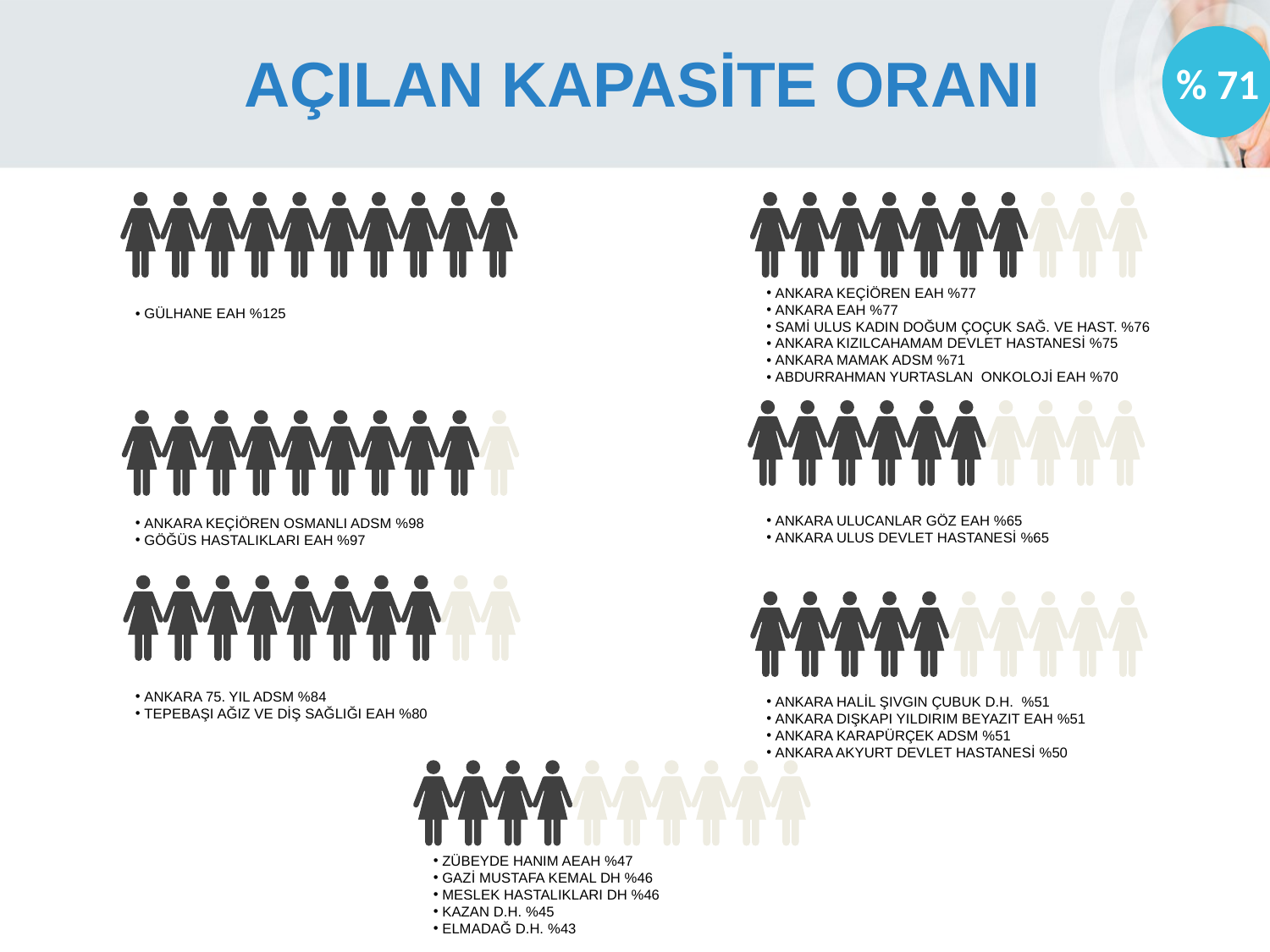

# AÇILAN KAPASİTE ORANI

% 71

 ANKARA KEÇİÖREN EAH %77
 ANKARA EAH %77
 SAMİ ULUS KADIN DOĞUM ÇOÇUK SAĞ. VE HAST. %76
 ANKARA KIZILCAHAMAM DEVLET HASTANESİ %75
 ANKARA MAMAK ADSM %71
 ABDURRAHMAN YURTASLAN  ONKOLOJİ EAH %70

 GÜLHANE EAH %125

 ANKARA ULUCANLAR GÖZ EAH %65
 ANKARA ULUS DEVLET HASTANESİ %65
 ANKARA KEÇİÖREN OSMANLI ADSM %98
 GÖĞÜS HASTALIKLARI EAH %97
50%

 ANKARA 75. YIL ADSM %84
 TEPEBAŞI AĞIZ VE DİŞ SAĞLIĞI EAH %80
 ANKARA HALİL ŞIVGIN ÇUBUK D.H.  %51
 ANKARA DIŞKAPI YILDIRIM BEYAZIT EAH %51
 ANKARA KARAPÜRÇEK ADSM %51
 ANKARA AKYURT DEVLET HASTANESİ %50

 ZÜBEYDE HANIM AEAH %47
 GAZİ MUSTAFA KEMAL DH %46
 MESLEK HASTALIKLARI DH %46
 KAZAN D.H. %45
 ELMADAĞ D.H. %43